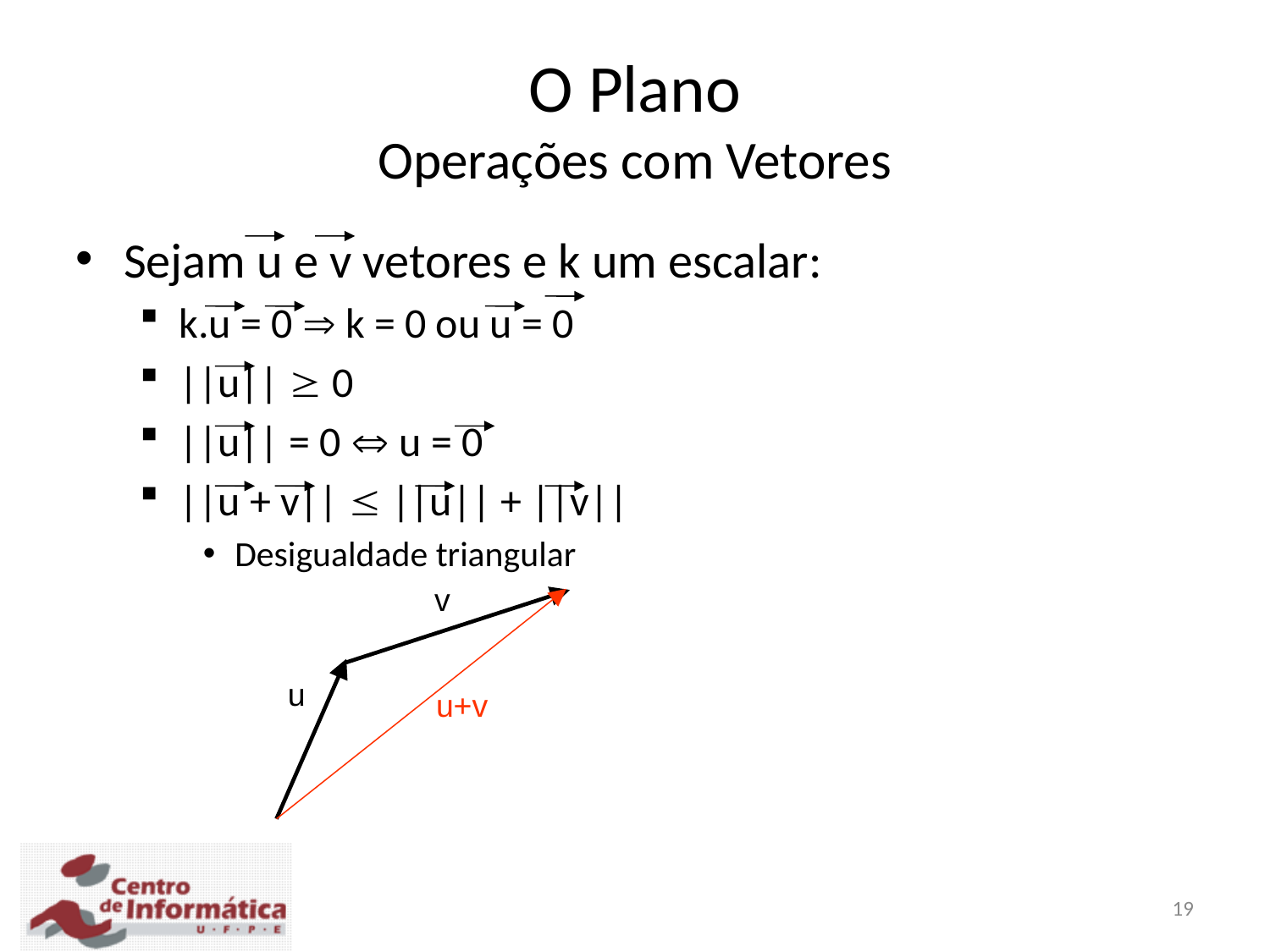

O Plano
Operações com Vetores
Sejam u e v vetores e k um escalar:
k.u = 0 ⇒ k = 0 ou u = 0
||u|| ≥ 0
||u|| = 0 ⇔ u = 0
||u + v|| ≤ ||u|| + ||v||
Desigualdade triangular

v

u
u+v
19